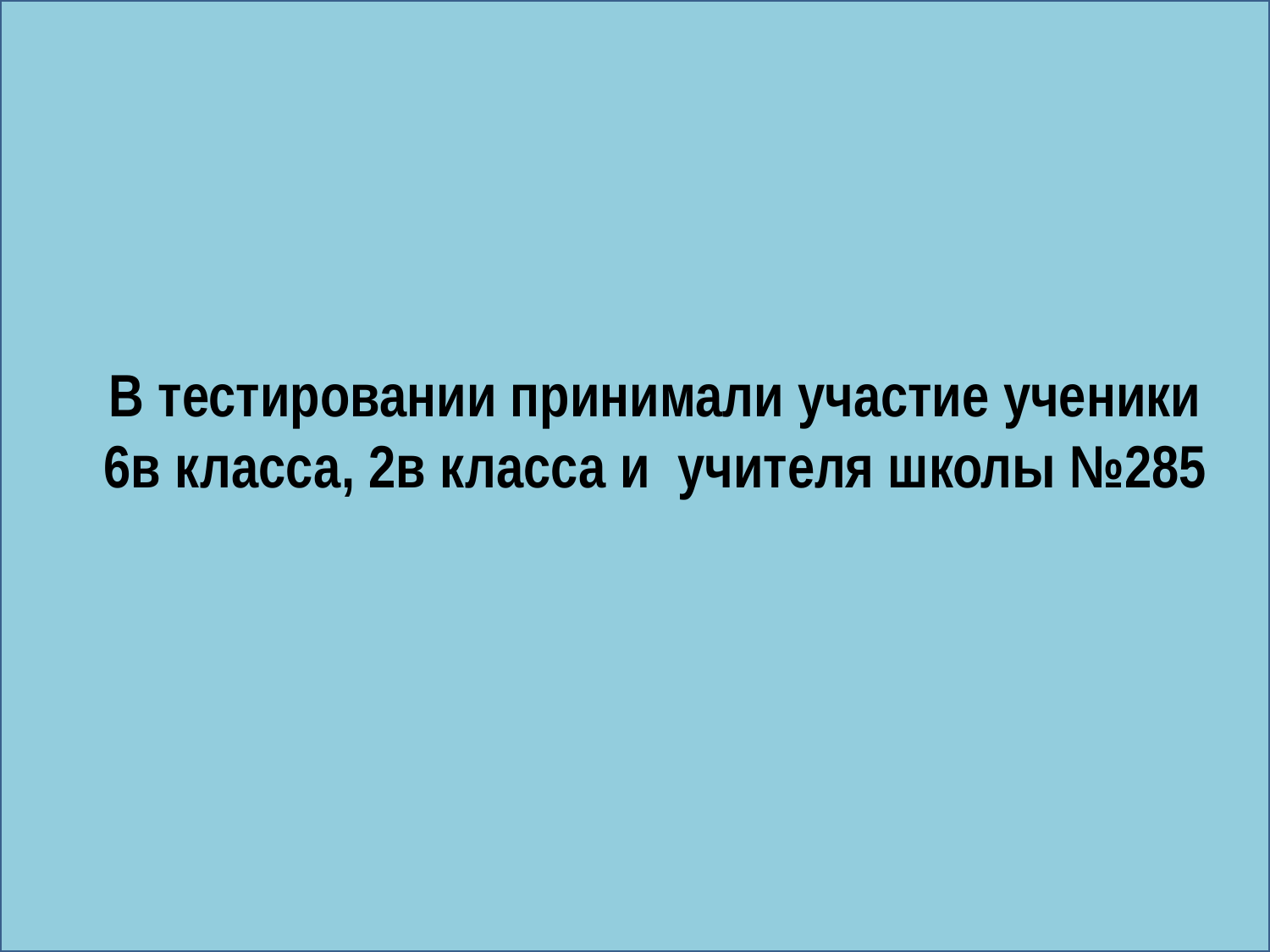

# В тестировании принимали участие ученики 6в класса, 2в класса и  учителя школы №285